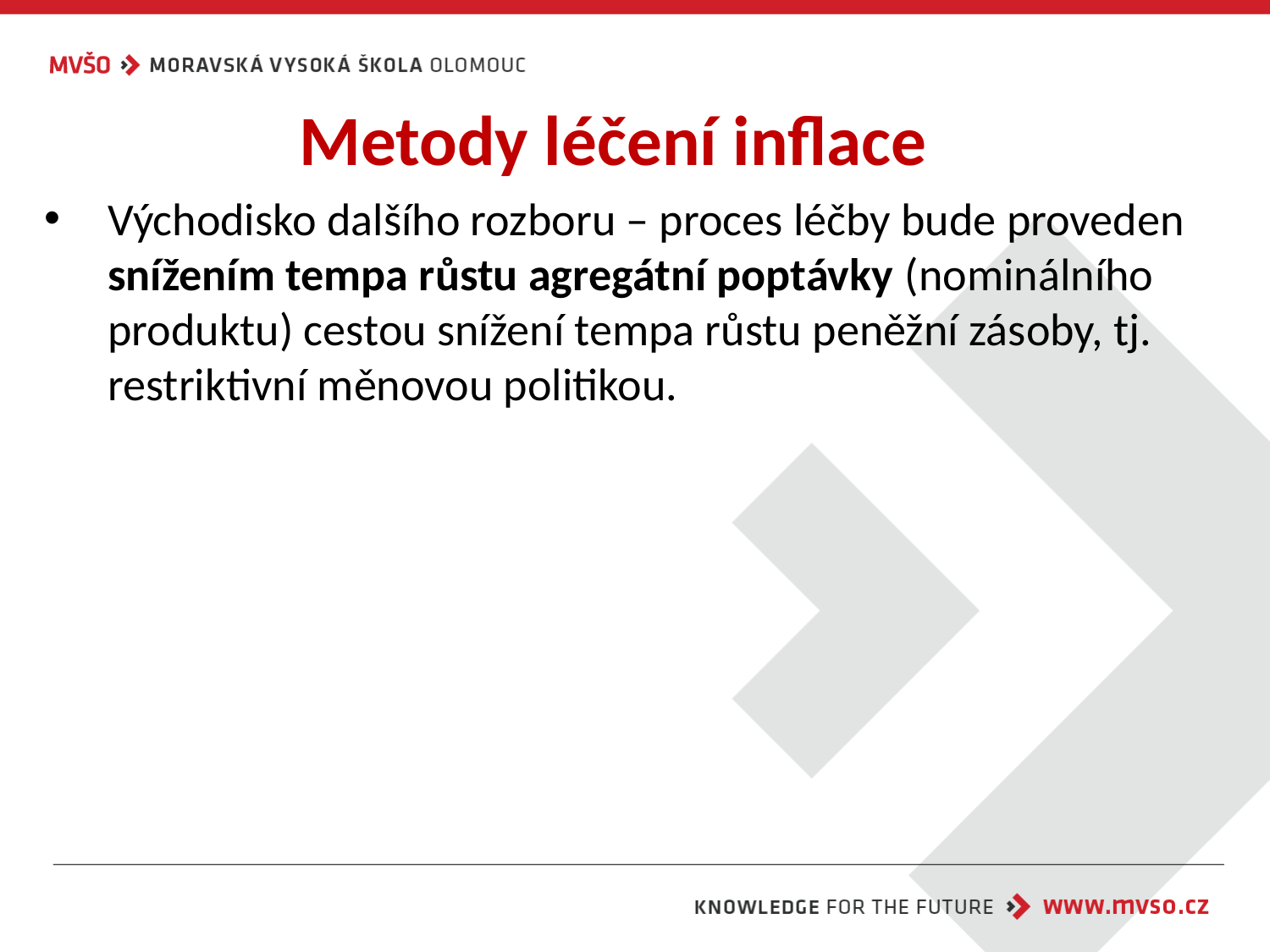

# Metody léčení inflace
Východisko dalšího rozboru – proces léčby bude proveden snížením tempa růstu agregátní poptávky (nominálního produktu) cestou snížení tempa růstu peněžní zásoby, tj. restriktivní měnovou politikou.